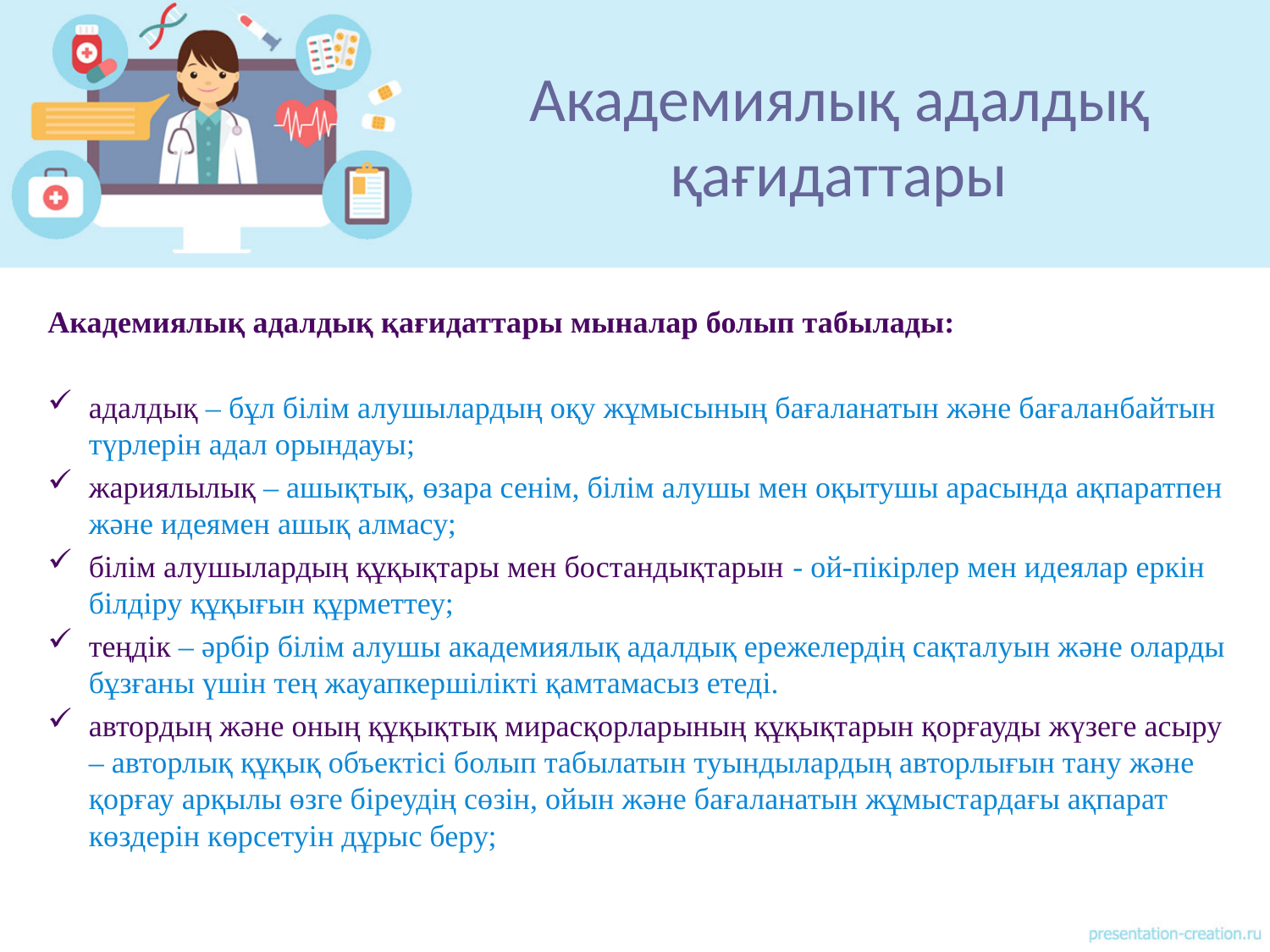

# Академиялық адалдық қағидаттары
Академиялық адалдық қағидаттары мыналар болып табылады:

адалдық – бұл білім алушылардың оқу жұмысының бағаланатын және бағаланбайтын түрлерін адал орындауы;
жариялылық – ашықтық, өзара сенім, білім алушы мен оқытушы арасында ақпаратпен және идеямен ашық алмасу;
білім алушылардың құқықтары мен бостандықтарын - ой-пікірлер мен идеялар еркін білдіру құқығын құрметтеу;
теңдік – әрбір білім алушы академиялық адалдық ережелердің сақталуын және оларды бұзғаны үшін тең жауапкершілікті қамтамасыз етеді.
автордың және оның құқықтық мирасқорларының құқықтарын қорғауды жүзеге асыру – авторлық құқық объектісі болып табылатын туындылардың авторлығын тану және қорғау арқылы өзге біреудің сөзін, ойын және бағаланатын жұмыстардағы ақпарат көздерін көрсетуін дұрыс беру;